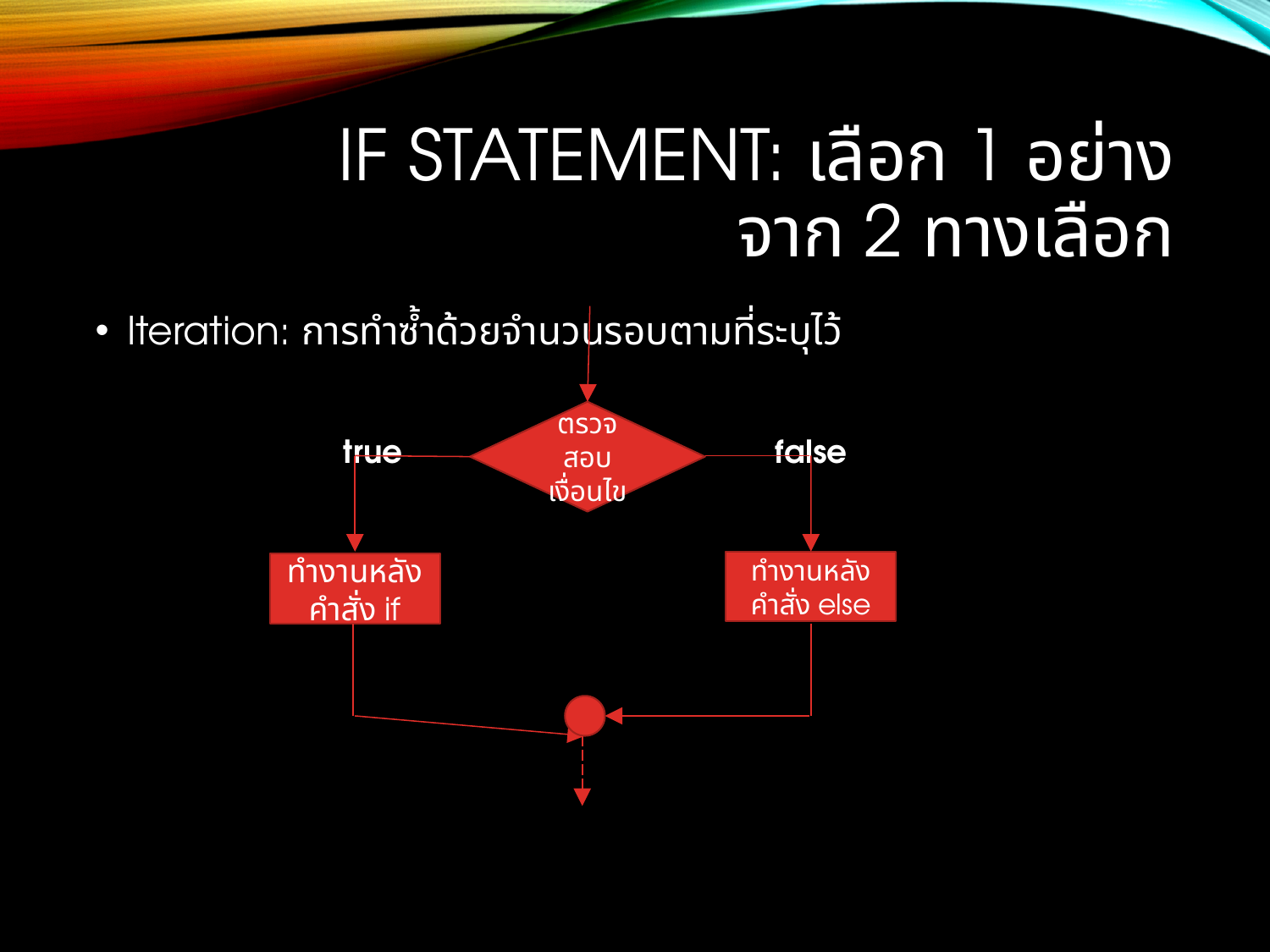

# If statement: เลือก 1 อย่างจาก 2 ทางเลือก
Iteration: การทำซ้ำด้วยจำนวนรอบตามที่ระบุไว้

                       true                                          false

ตรวจสอบเงื่อนไข
ทำงานหลังคำสั่ง else
ทำงานหลังคำสั่ง if